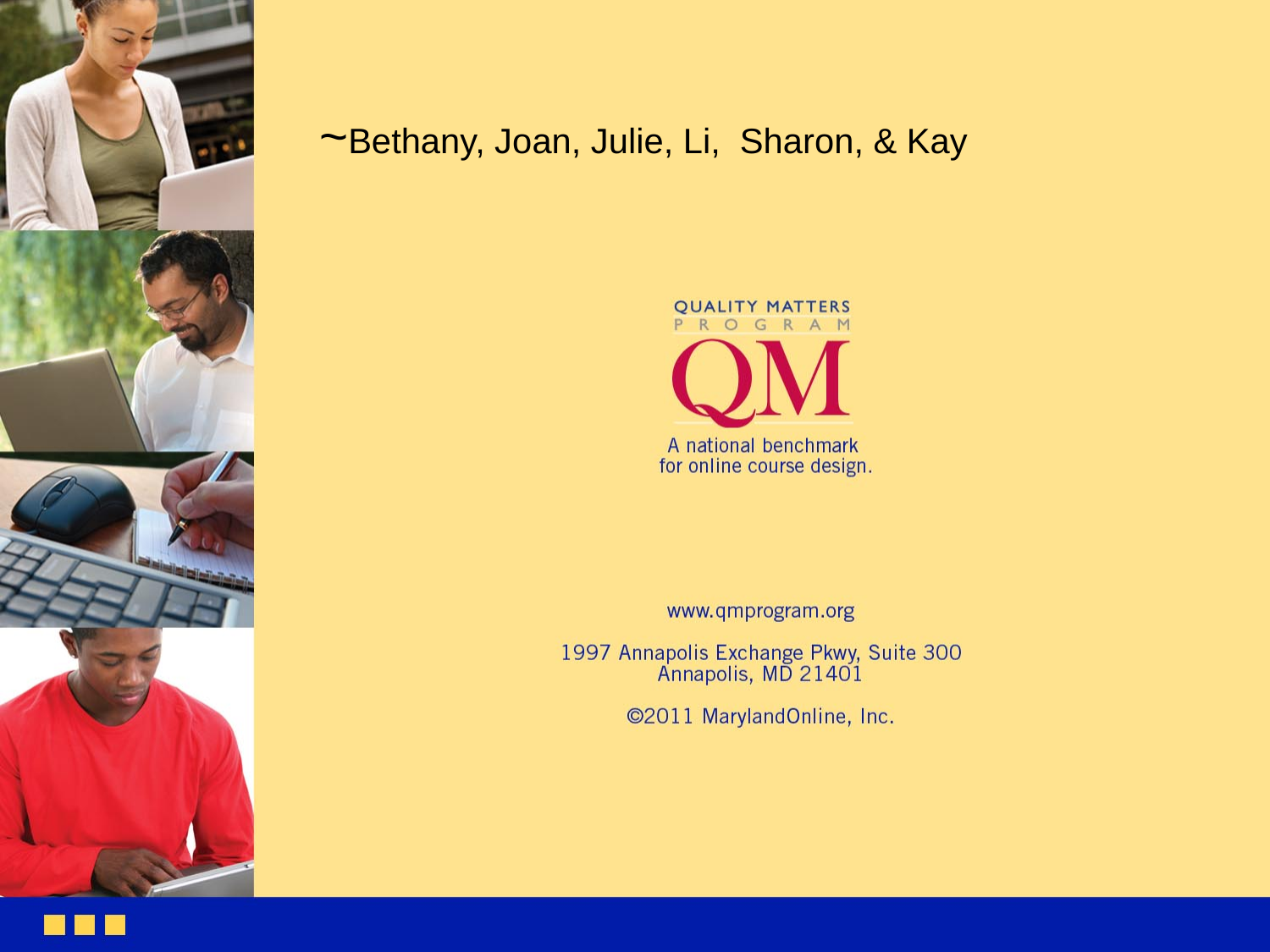

~Bethany, Joan, Julie, Li,  Sharon, & Kay